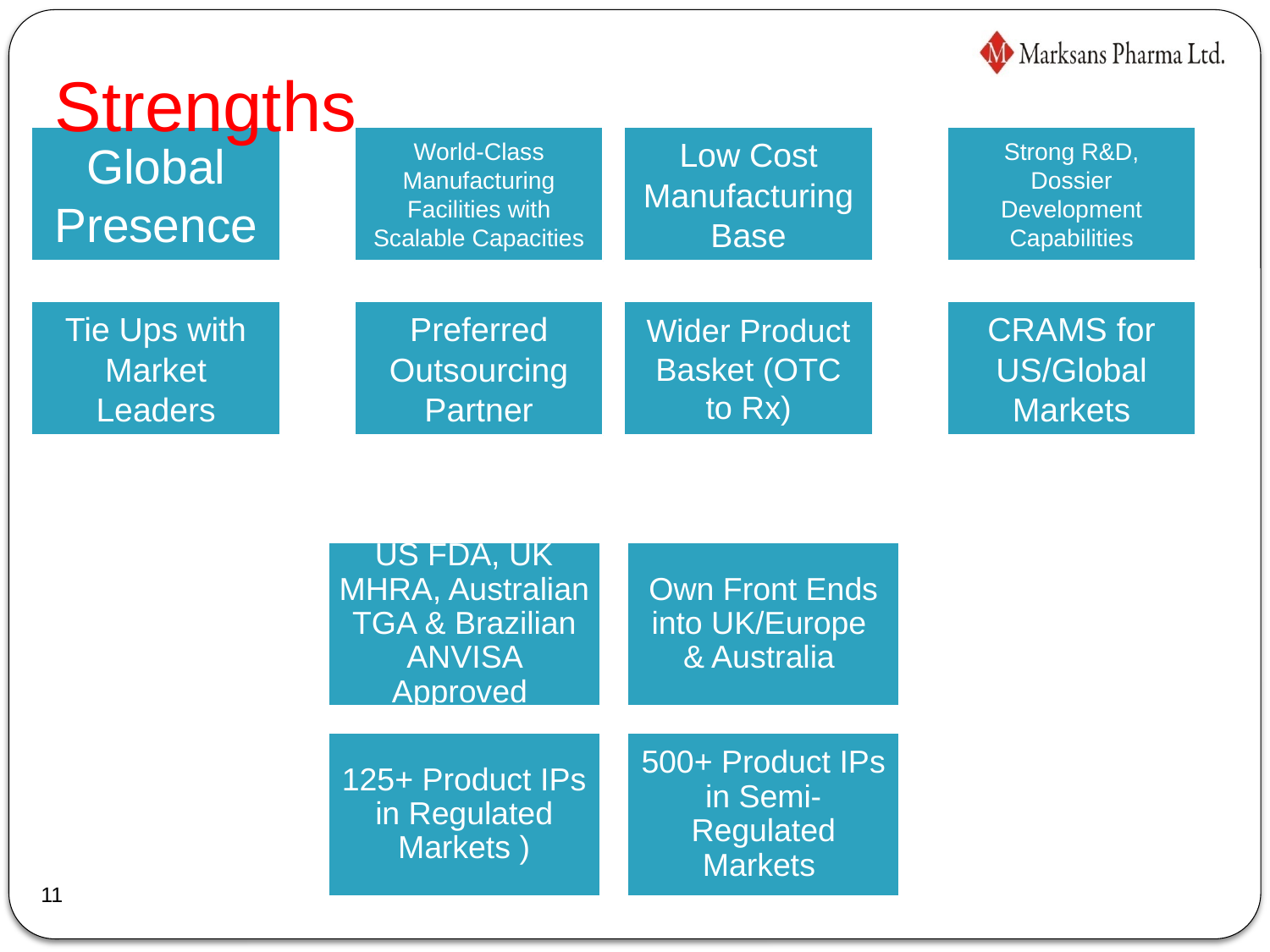

# Strengths
Global Presence
World-Class Manufacturing Facilities with Scalable Capacities
Tie Ups with Market Leaders
Preferred Outsourcing Partner
Low Cost Manufacturing Base
Strong R&D, Dossier Development Capabilities
Wider Product Basket (OTC to Rx)
CRAMS for US/Global Markets
US FDA, UK MHRA, Australian TGA & Brazilian ANVISA Approved
Own Front Ends into UK/Europe  & Australia
125+ Product IPs in Regulated Markets )
500+ Product IPs in Semi-Regulated Markets
11